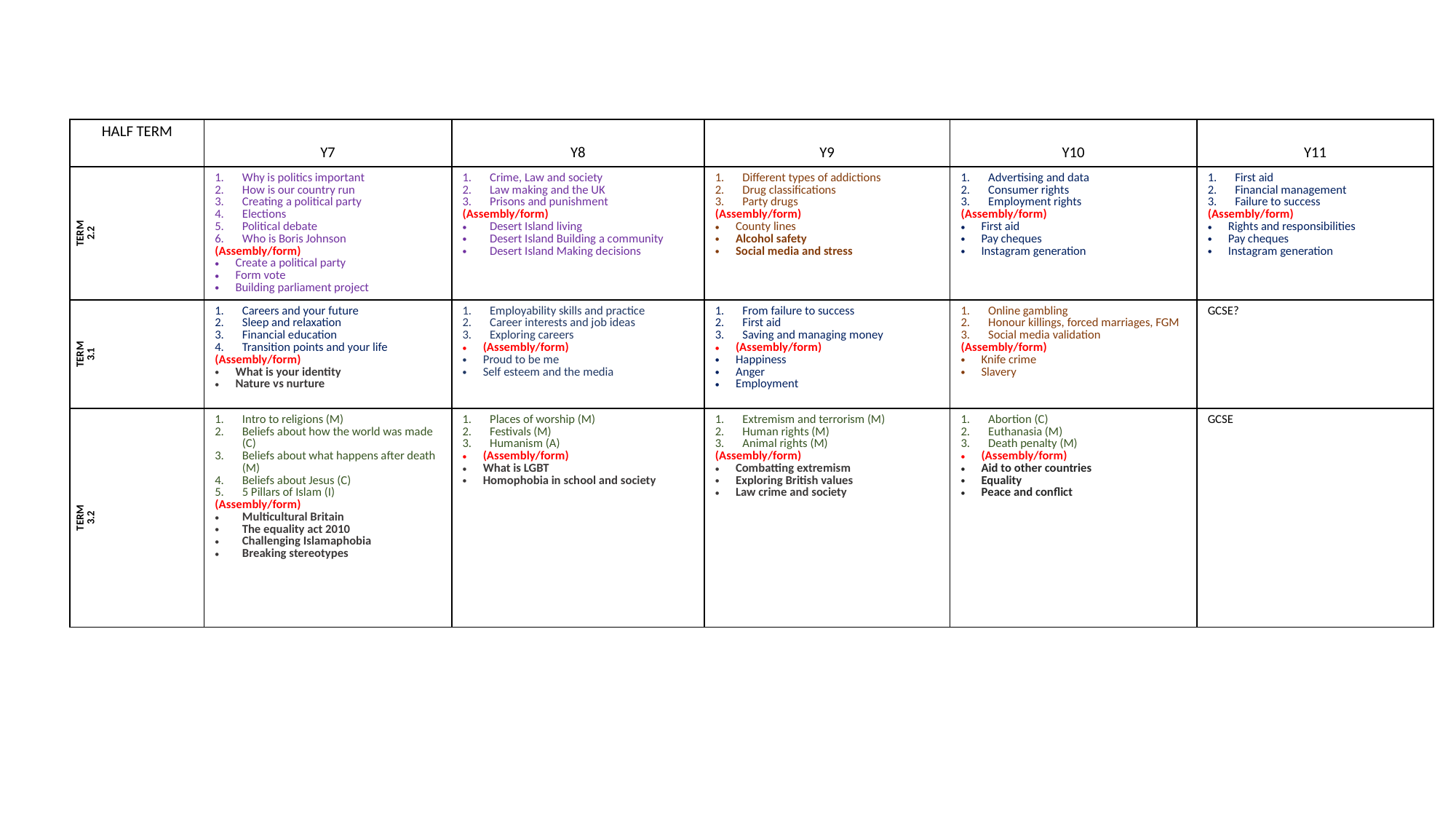

| HALF TERM | Y7 | Y8 | Y9 | Y10 | Y11 |
| --- | --- | --- | --- | --- | --- |
| TERM 2.2 | Why is politics important How is our country run Creating a political party Elections Political debate Who is Boris Johnson (Assembly/form) Create a political party Form vote Building parliament project | Crime, Law and society Law making and the UK Prisons and punishment (Assembly/form) Desert Island living Desert Island Building a community Desert Island Making decisions | Different types of addictions Drug classifications Party drugs (Assembly/form) County lines Alcohol safety Social media and stress | Advertising and data Consumer rights Employment rights (Assembly/form) First aid Pay cheques Instagram generation | First aid Financial management Failure to success (Assembly/form) Rights and responsibilities Pay cheques Instagram generation |
| --- | --- | --- | --- | --- | --- |
| TERM 3.1 | Careers and your future Sleep and relaxation Financial education Transition points and your life (Assembly/form) What is your identity Nature vs nurture | Employability skills and practice Career interests and job ideas Exploring careers (Assembly/form) Proud to be me Self esteem and the media | From failure to success First aid Saving and managing money (Assembly/form) Happiness Anger Employment | Online gambling Honour killings, forced marriages, FGM Social media validation (Assembly/form) Knife crime Slavery | GCSE? |
| TERM 3.2 | Intro to religions (M) Beliefs about how the world was made (C) Beliefs about what happens after death (M) Beliefs about Jesus (C) 5 Pillars of Islam (I) (Assembly/form) Multicultural Britain The equality act 2010 Challenging Islamaphobia Breaking stereotypes | Places of worship (M) Festivals (M) Humanism (A) (Assembly/form) What is LGBT Homophobia in school and society | Extremism and terrorism (M) Human rights (M) Animal rights (M) (Assembly/form) Combatting extremism Exploring British values Law crime and society | Abortion (C) Euthanasia (M) Death penalty (M) (Assembly/form) Aid to other countries Equality Peace and conflict | GCSE |